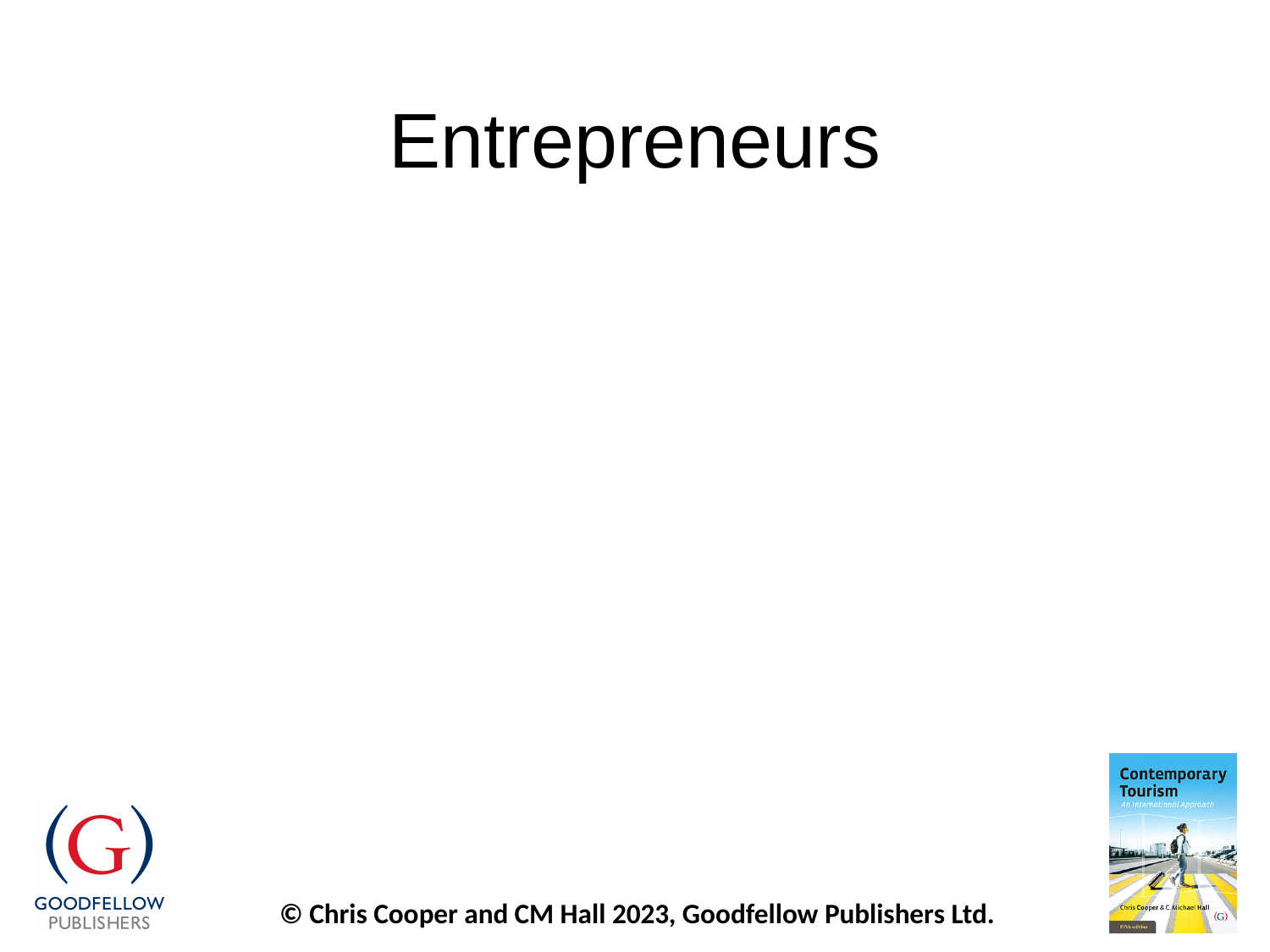

# Entrepreneurs
Who are they?
Are all SMEs run by entrepreneurs?
They play a key role in tourism development
Three features
Expertise
Motivation
Source of capital
No blueprint for success